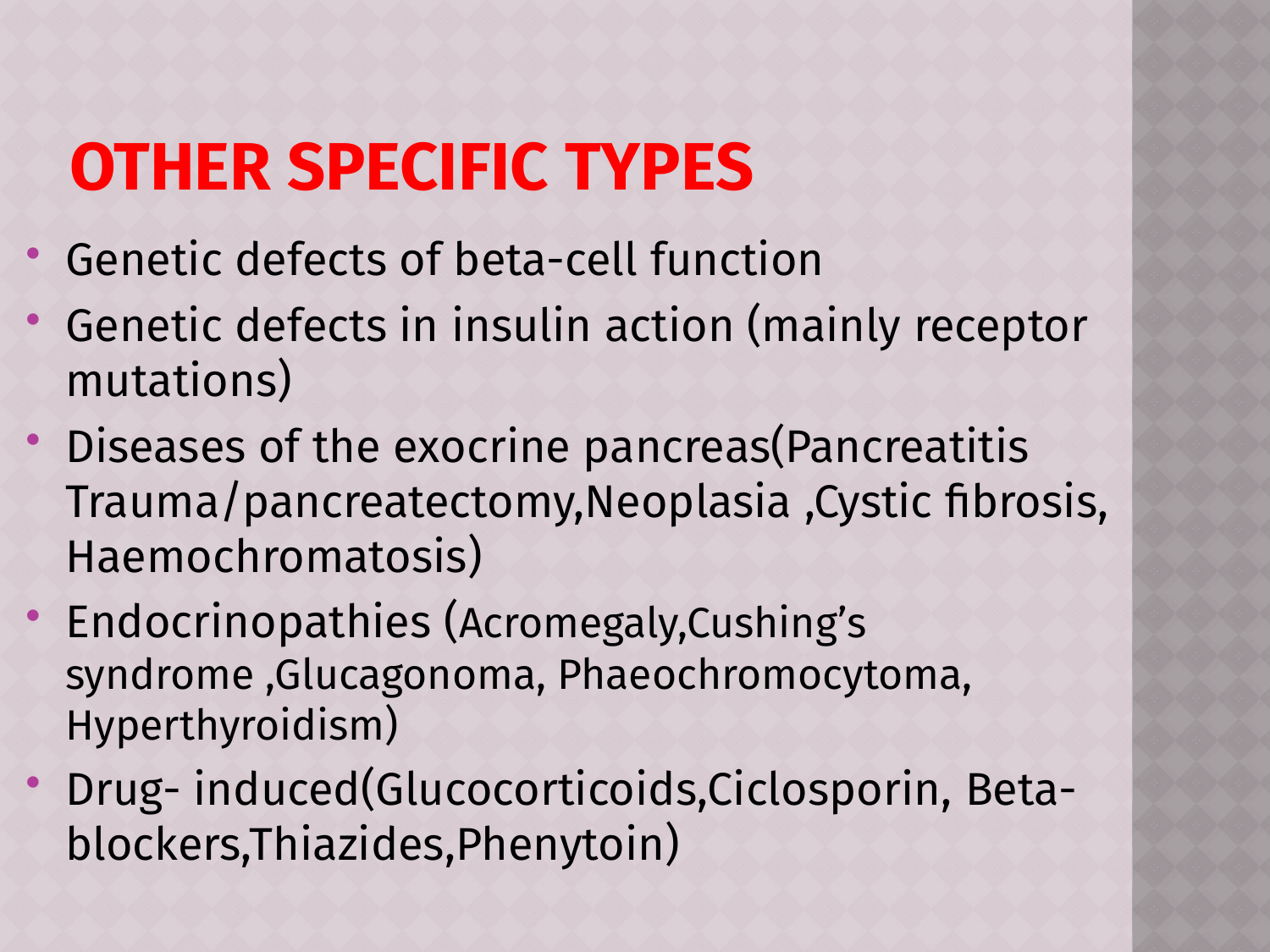

# Other specific types
Genetic defects of beta-cell function
Genetic defects in insulin action (mainly receptor mutations)
Diseases of the exocrine pancreas(Pancreatitis Trauma/pancreatectomy,Neoplasia ,Cystic fibrosis, Haemochromatosis)
Endocrinopathies (Acromegaly,Cushing’s syndrome ,Glucagonoma, Phaeochromocytoma, Hyperthyroidism)
Drug- induced(Glucocorticoids,Ciclosporin, Beta-blockers,Thiazides,Phenytoin)